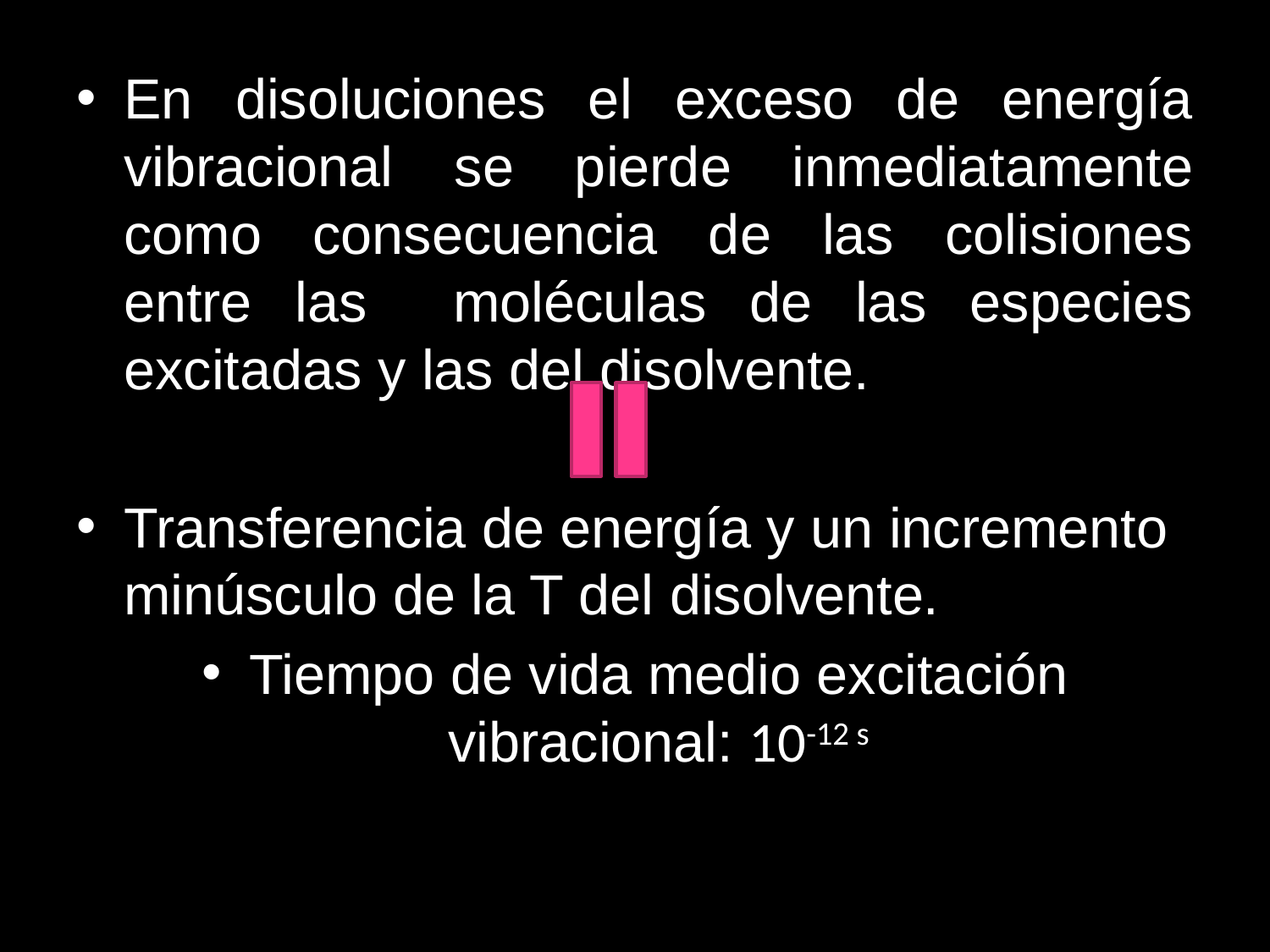

En disoluciones el exceso de energía vibracional se pierde inmediatamente como consecuencia de las colisiones entre las  moléculas de las especies excitadas y las del disolvente.

Transferencia de energía y un incremento minúsculo de la T del disolvente.
Tiempo de vida medio excitación vibracional: 10-12 s